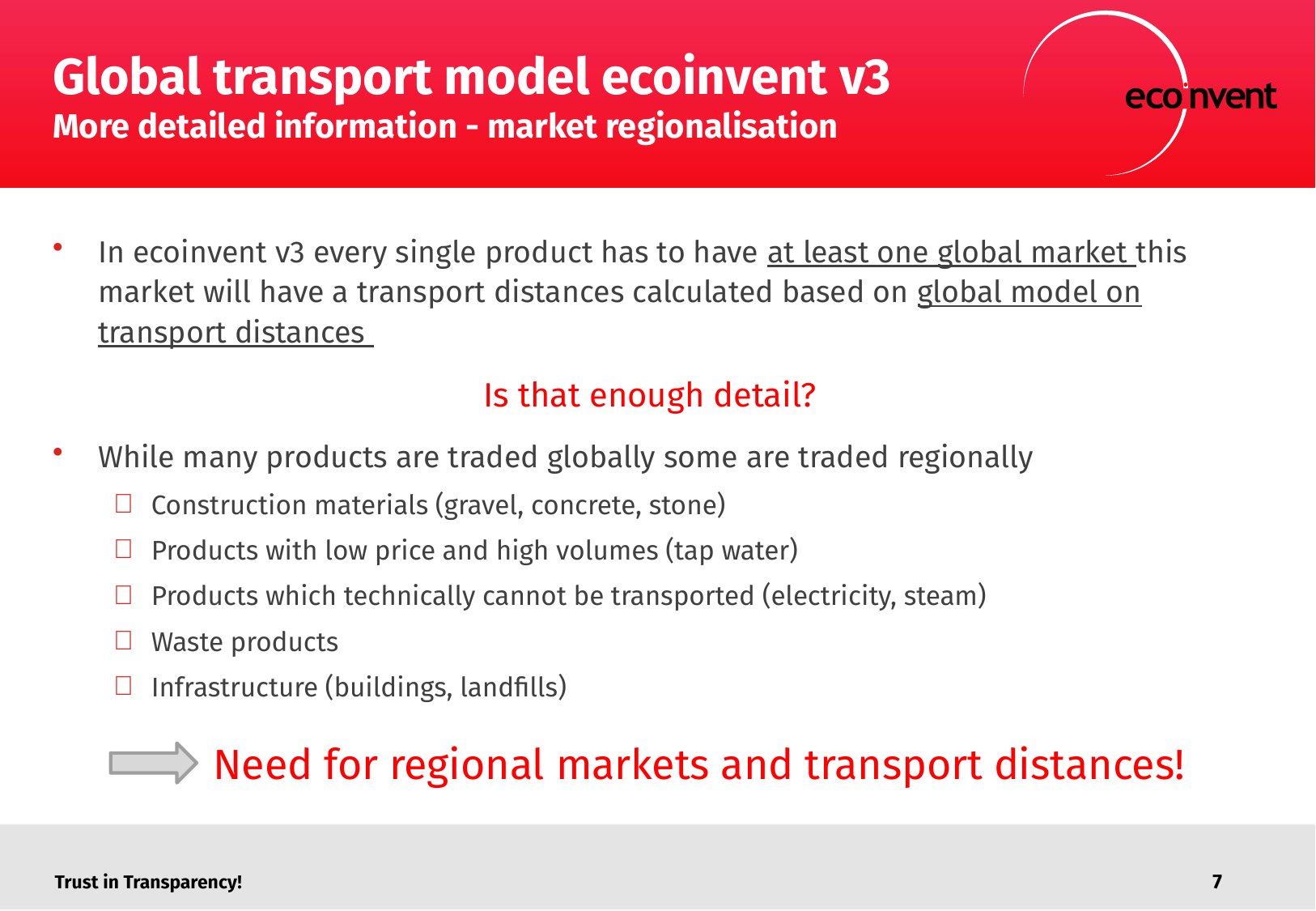

# Global transport model ecoinvent v3 More detailed information - market regionalisation
In ecoinvent v3 every single product has to have at least one global market this market will have a transport distances calculated based on global model on transport distances
Is that enough detail?
While many products are traded globally some are traded regionally
Construction materials (gravel, concrete, stone)
Products with low price and high volumes (tap water)
Products which technically cannot be transported (electricity, steam)
Waste products
Infrastructure (buildings, landfills)
Need for regional markets and transport distances!